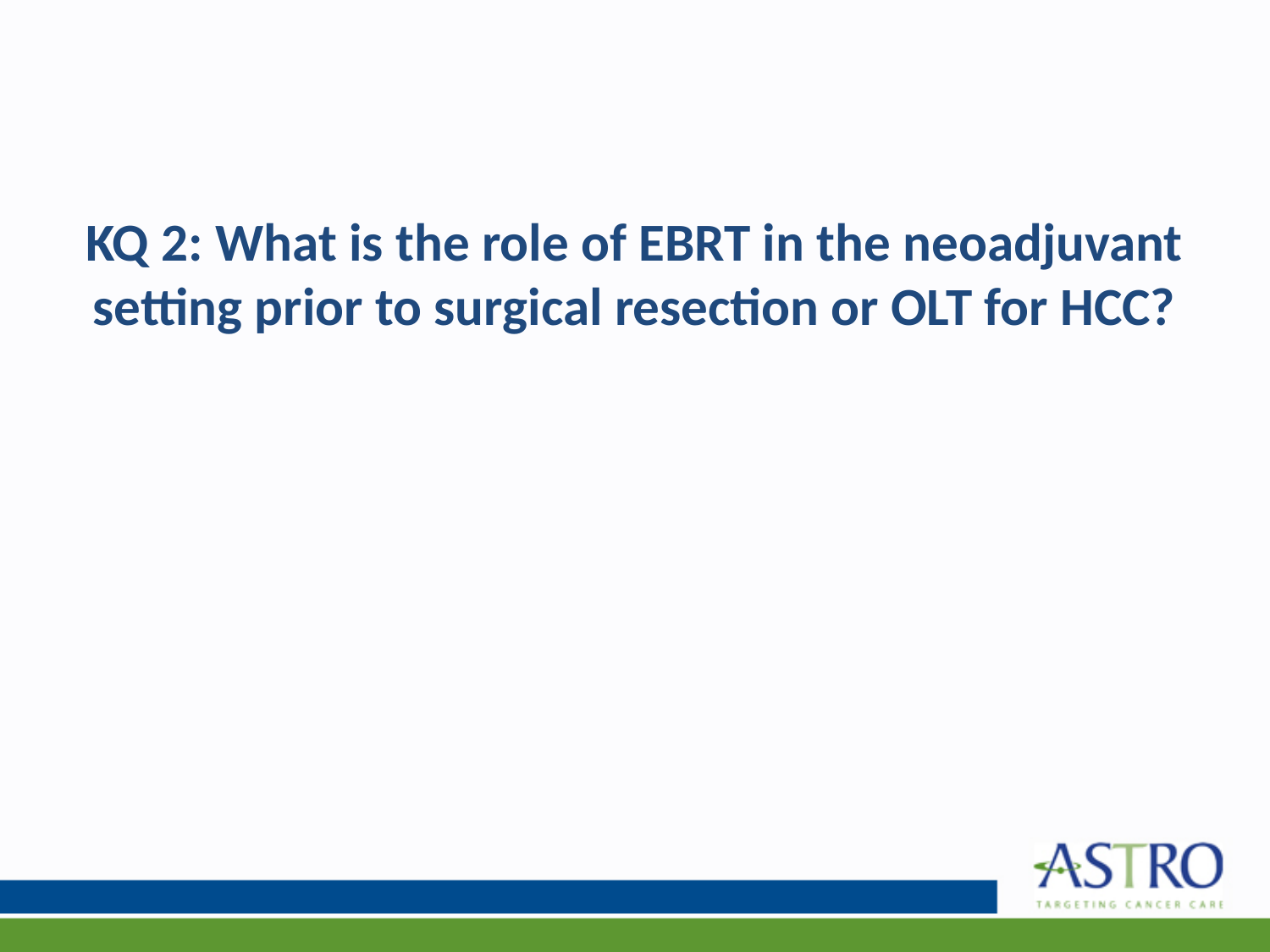

# KQ 2: What is the role of EBRT in the neoadjuvant setting prior to surgical resection or OLT for HCC?